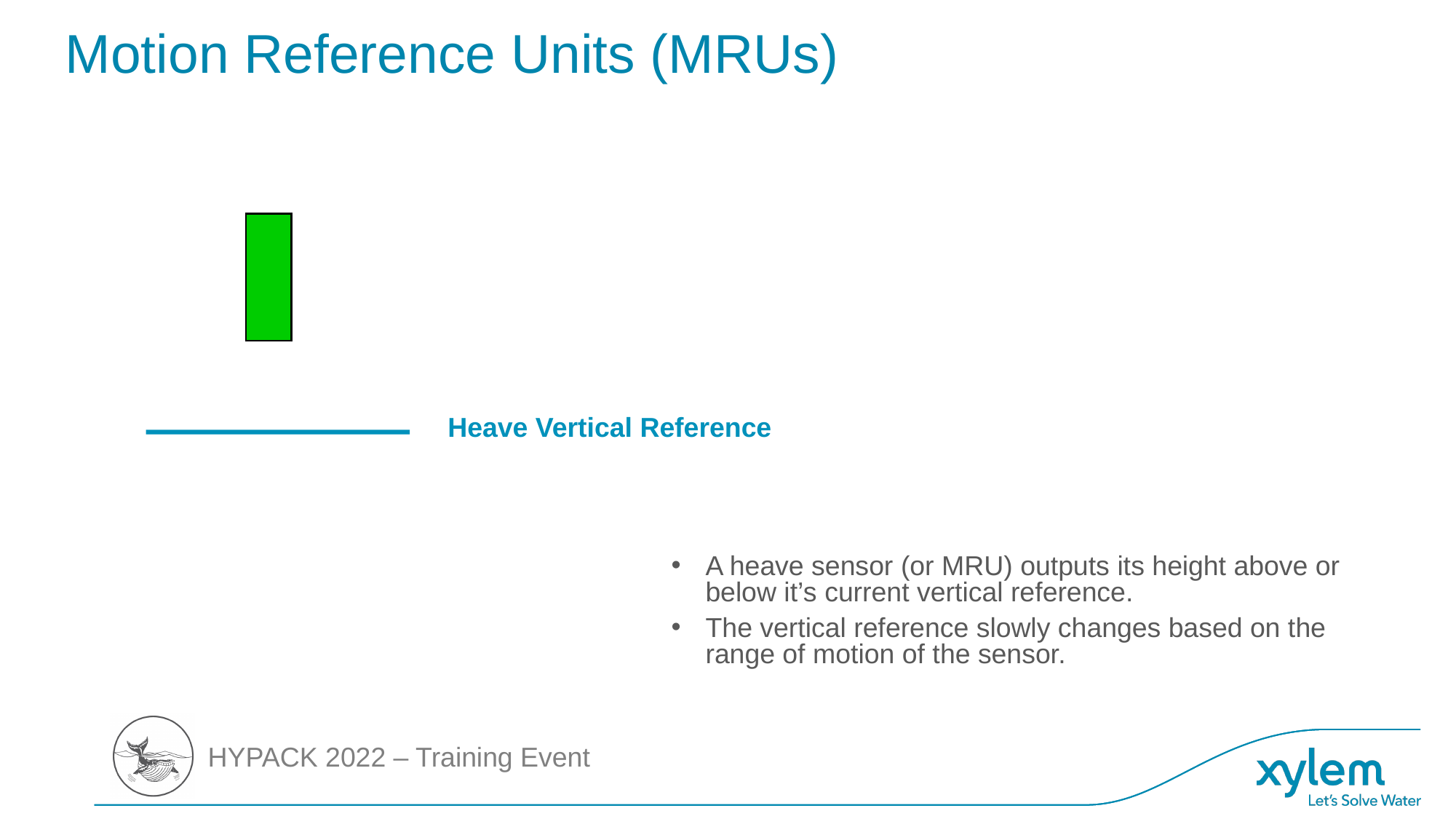

# Motion Reference Units (MRUs)

Heave Vertical Reference

A heave sensor (or MRU) outputs its height above or below it’s current vertical reference.
The vertical reference slowly changes based on the range of motion of the sensor.